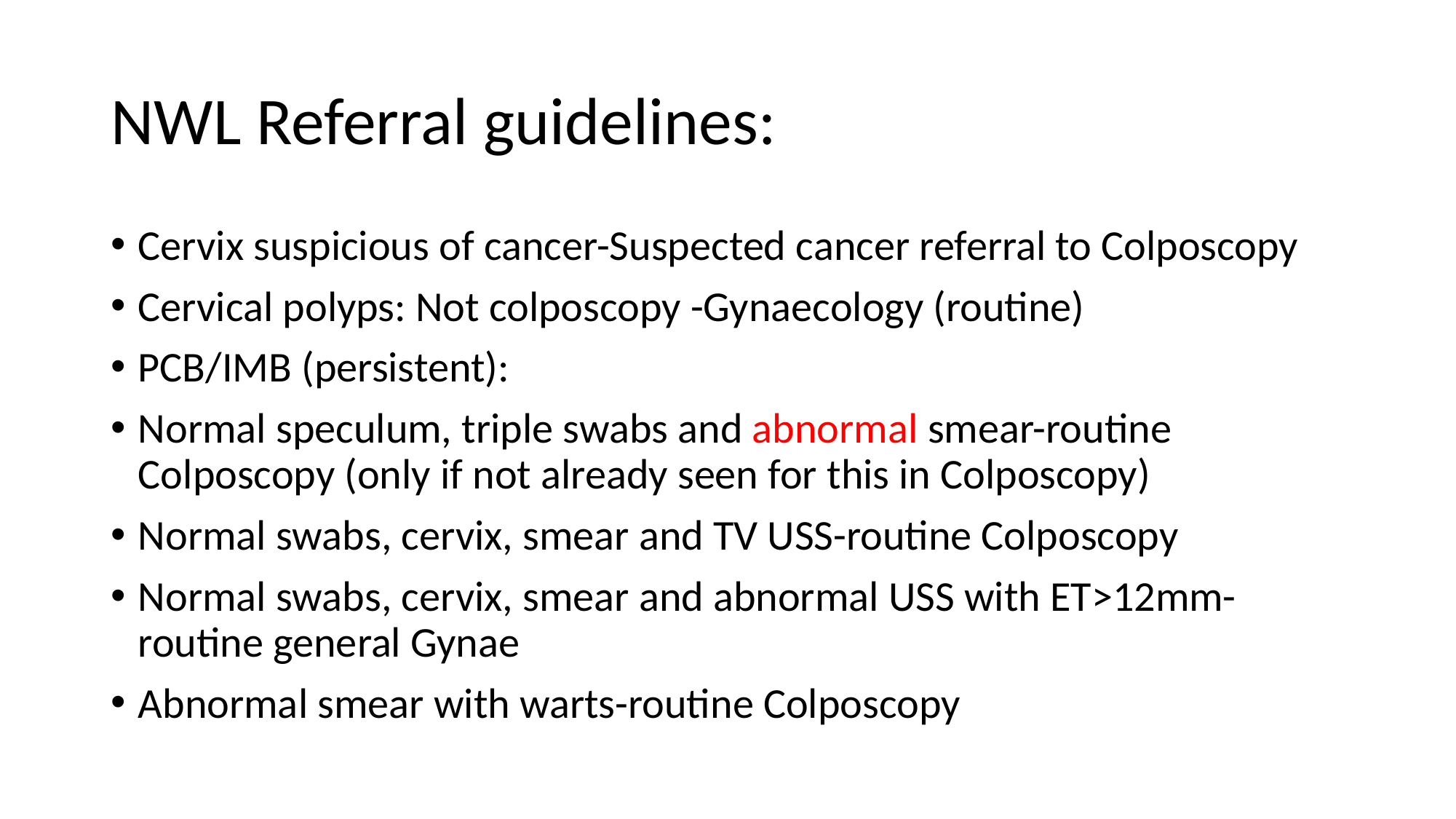

# NWL Referral guidelines:
Cervix suspicious of cancer-Suspected cancer referral to Colposcopy
Cervical polyps: Not colposcopy -Gynaecology (routine)
PCB/IMB (persistent):
Normal speculum, triple swabs and abnormal smear-routine Colposcopy (only if not already seen for this in Colposcopy)
Normal swabs, cervix, smear and TV USS-routine Colposcopy
Normal swabs, cervix, smear and abnormal USS with ET>12mm-routine general Gynae
Abnormal smear with warts-routine Colposcopy